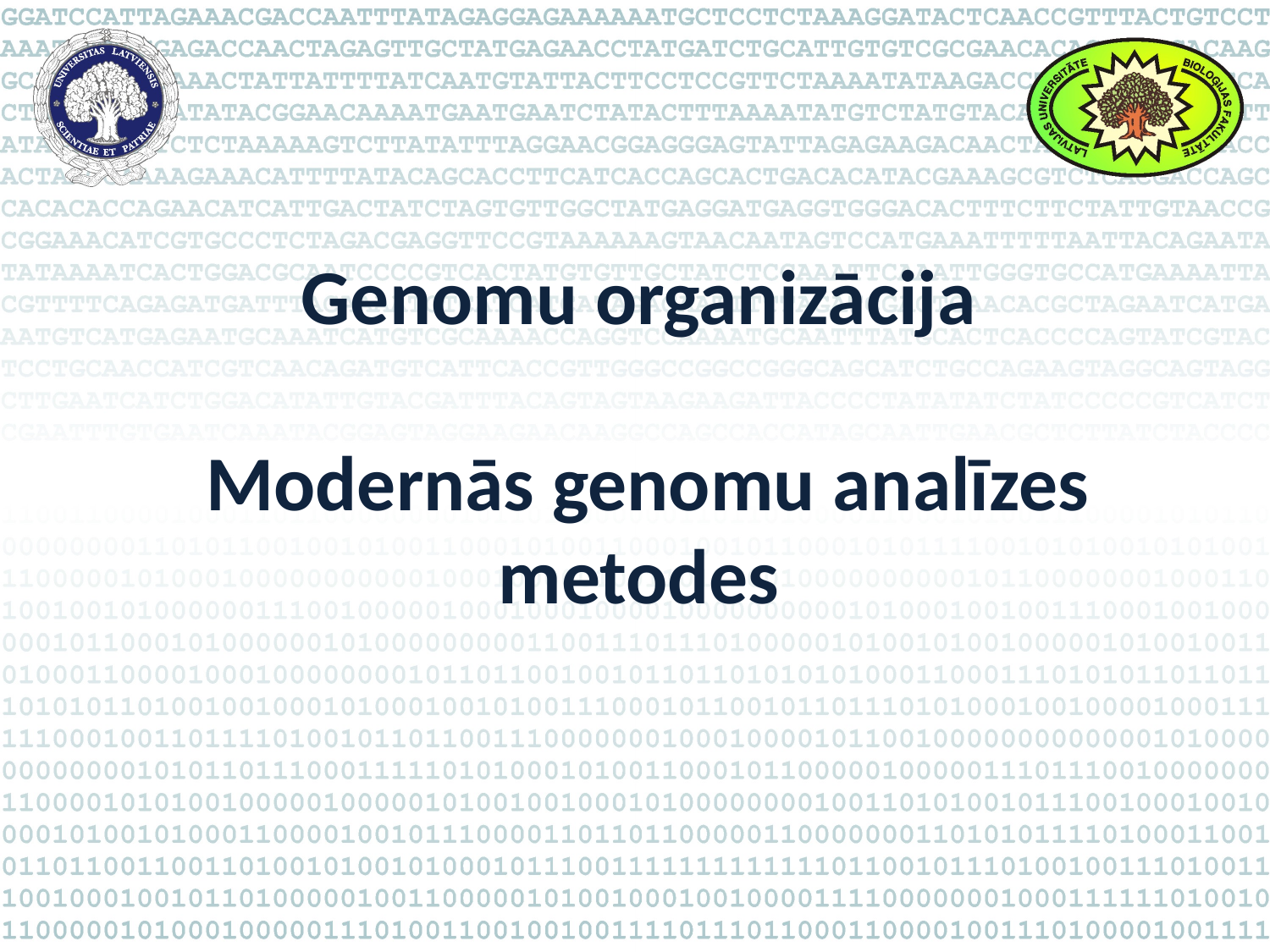

# Genomu organizācija Modernās genomu analīzes metodes